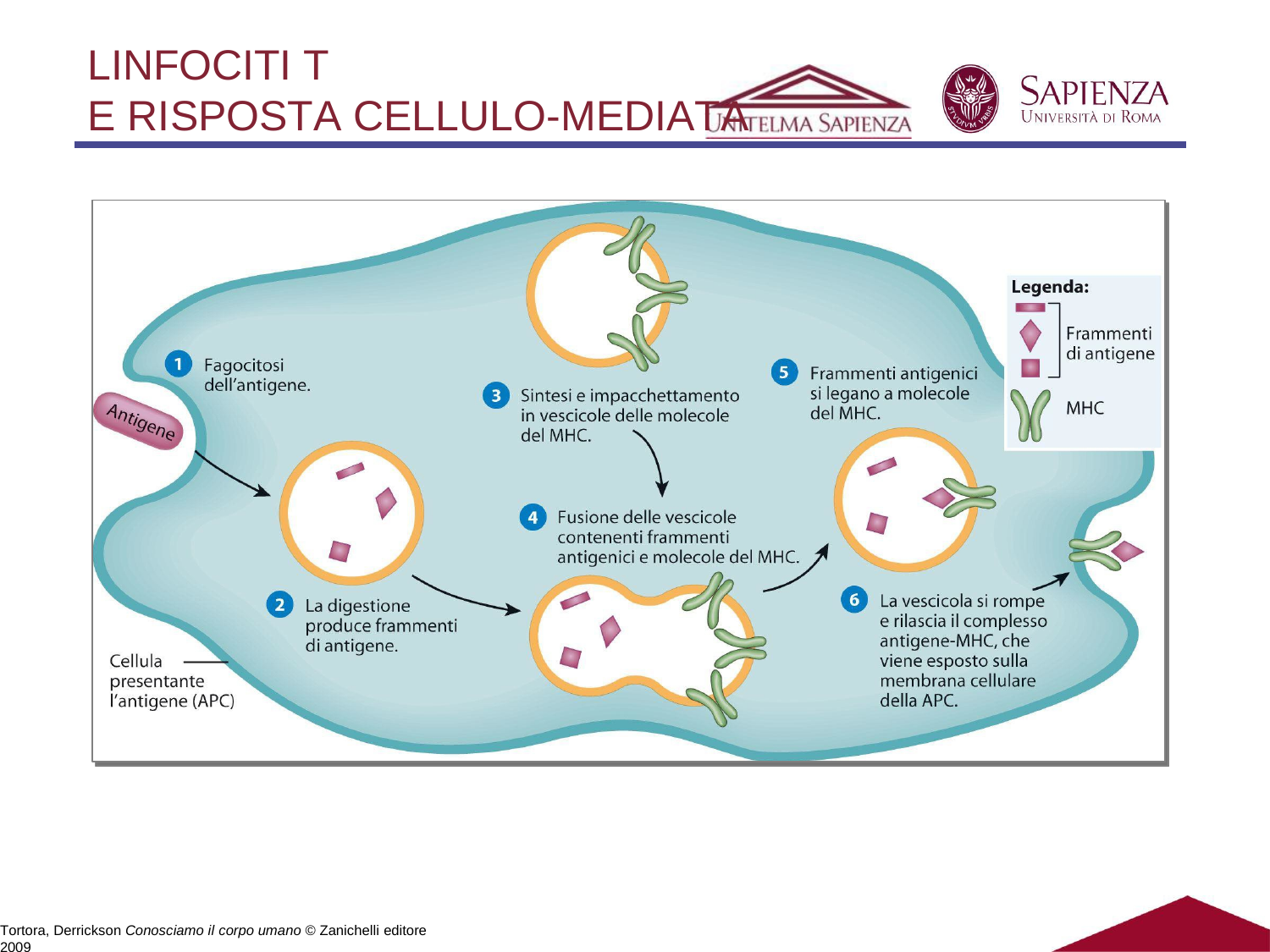

# LINFOCITI T
E RISPOSTA CELLULO-MEDIATA

Tortora, Derrickson Conosciamo il corpo umano © Zanichelli editore 2009